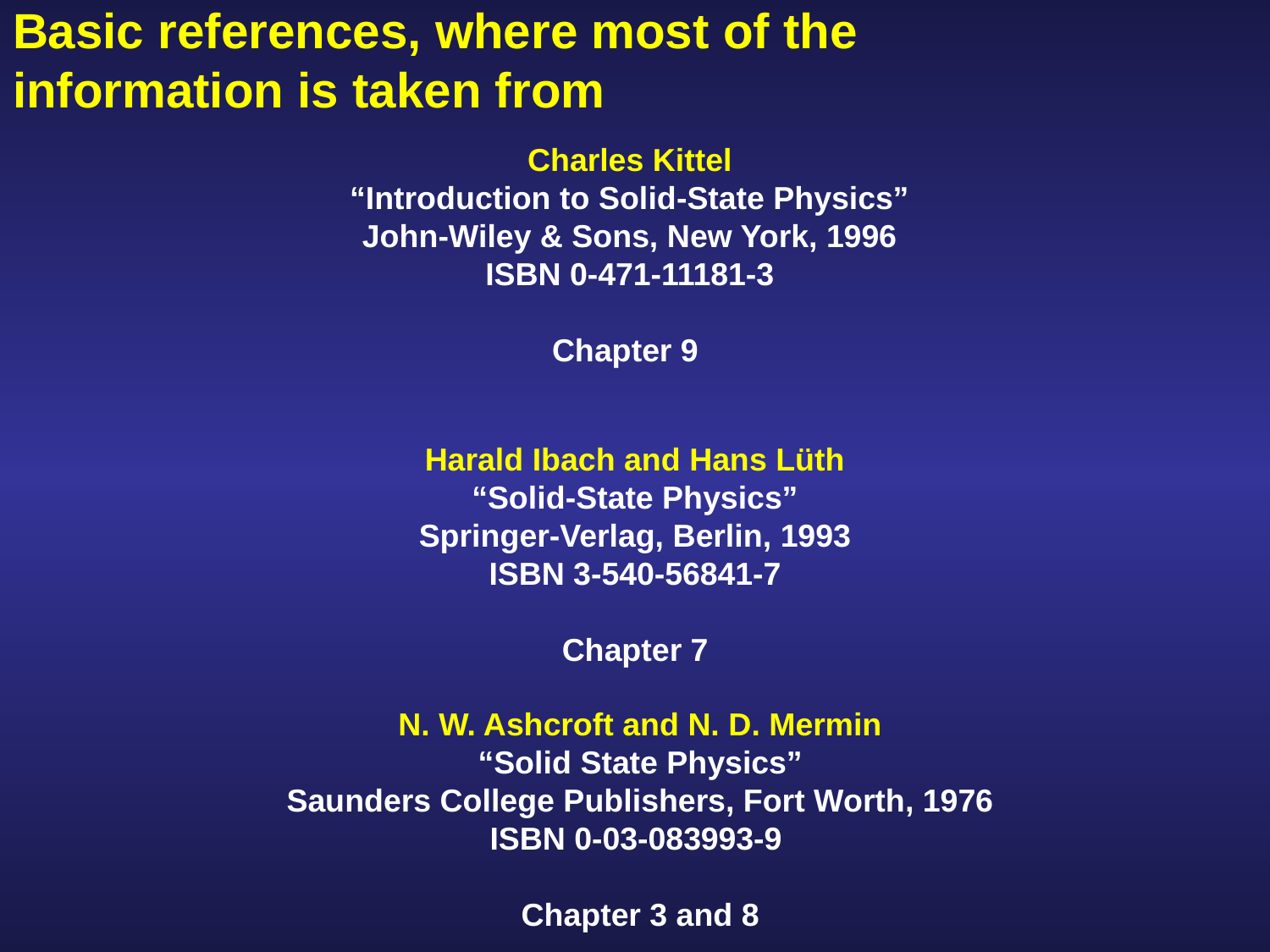

# Basic references, where most of the information is taken from
Charles Kittel
“Introduction to Solid-State Physics”
John-Wiley & Sons, New York, 1996
ISBN 0-471-11181-3

Chapter 9
Harald Ibach and Hans Lüth
“Solid-State Physics”
Springer-Verlag, Berlin, 1993
ISBN 3-540-56841-7

Chapter 7
N. W. Ashcroft and N. D. Mermin
“Solid State Physics”
Saunders College Publishers, Fort Worth, 1976
ISBN 0-03-083993-9

Chapter 3 and 8